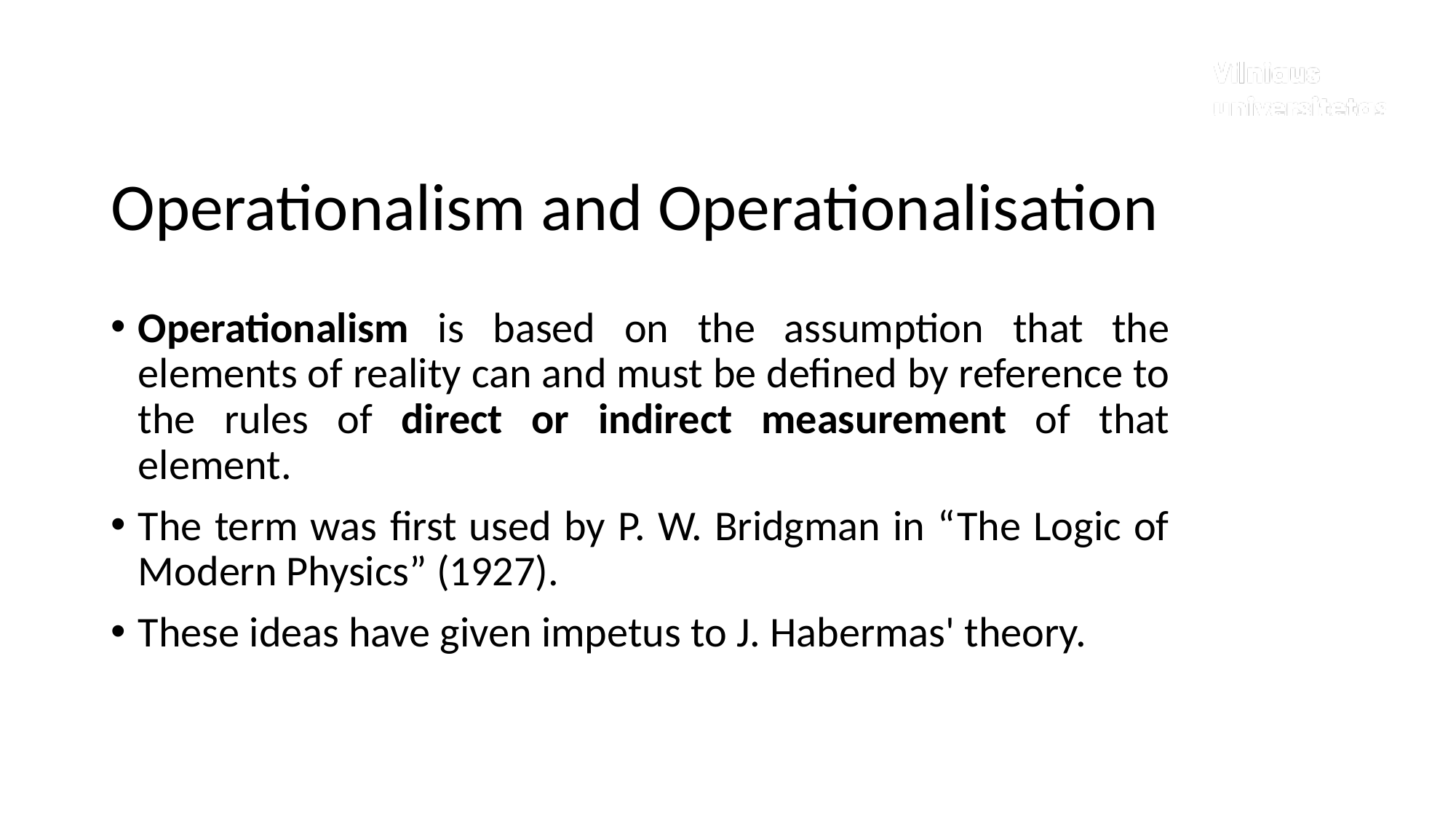

# Operationalism and Operationalisation
Operationalism is based on the assumption that the elements of reality can and must be defined by reference to the rules of direct or indirect measurement of that element.
The term was first used by P. W. Bridgman in “The Logic of Modern Physics” (1927).
These ideas have given impetus to J. Habermas' theory.